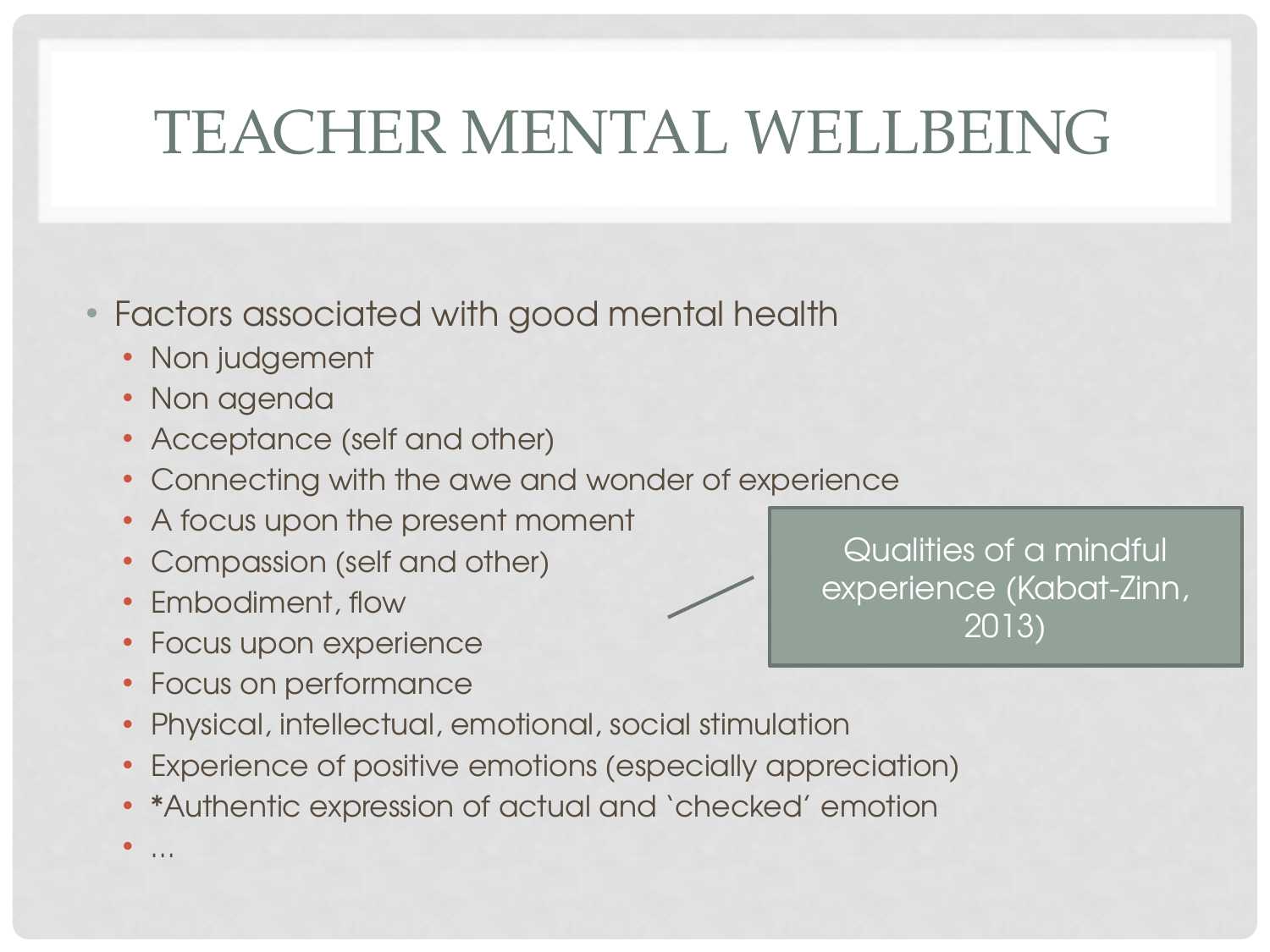

# Teacher mental wellbeing

Factors associated with good mental health
Non judgement
Non agenda
Acceptance (self and other)
Connecting with the awe and wonder of experience
A focus upon the present moment
Compassion (self and other)
Embodiment, flow
Focus upon experience
Focus on performance
Physical, intellectual, emotional, social stimulation
Experience of positive emotions (especially appreciation)
*Authentic expression of actual and ‘checked’ emotion
…
Qualities of a mindful experience (Kabat-Zinn, 2013)